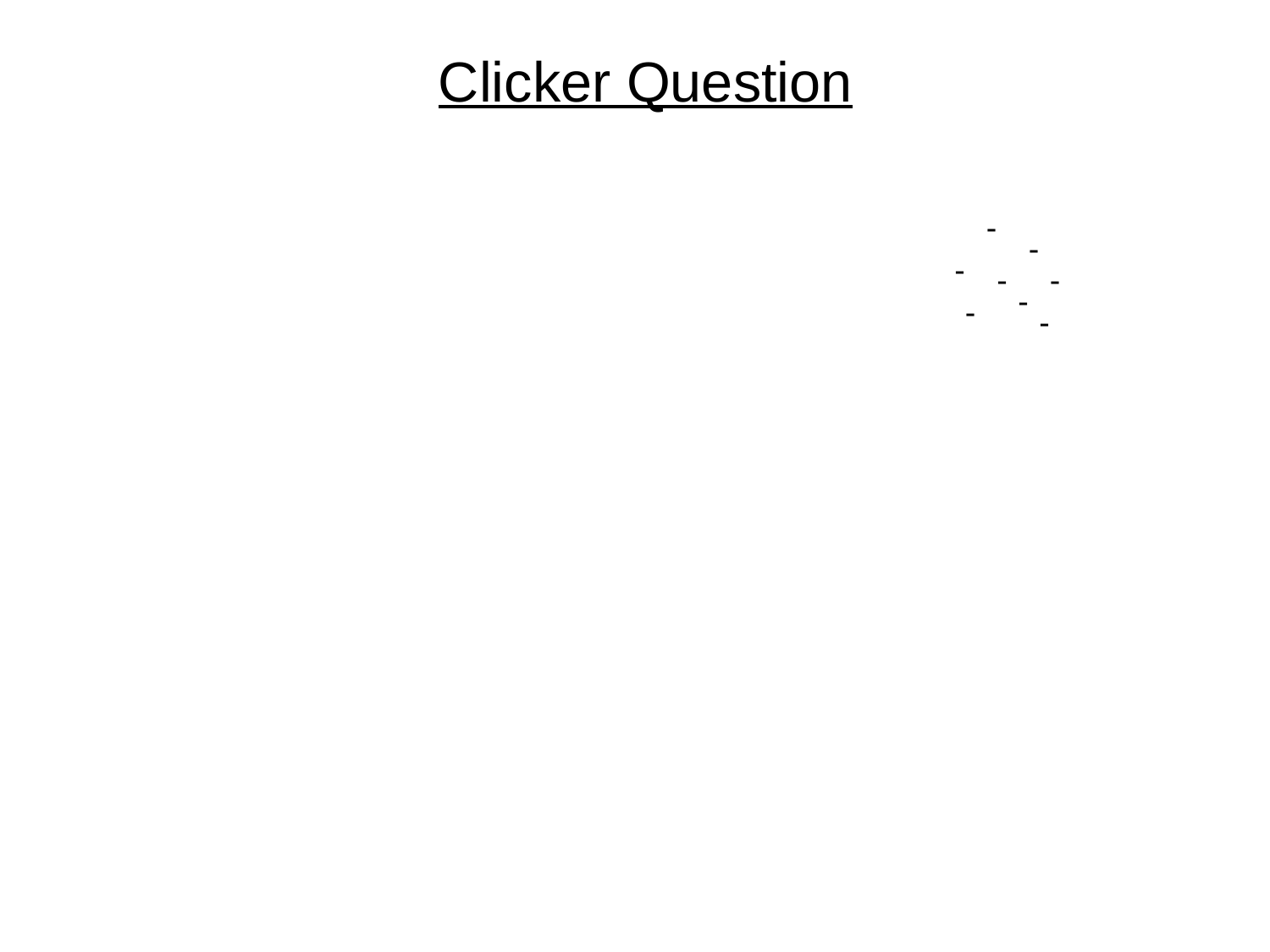

# Clicker Question
-

-
-
-
-
-
-
-